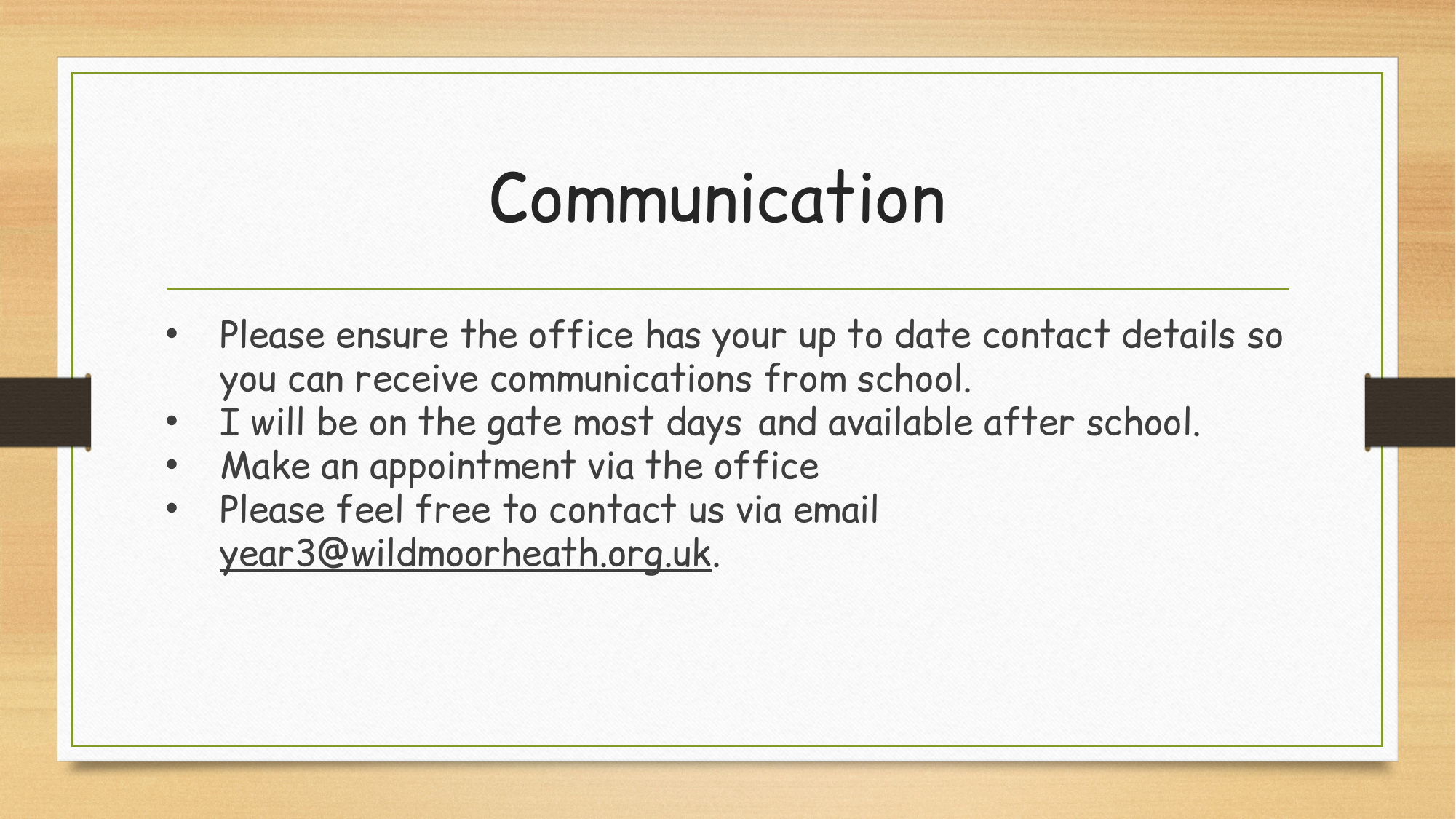

# Communication
Please ensure the office has your up to date contact details so you can receive communications from school.
I will be on the gate most days and available after school.
Make an appointment via the office
Please feel free to contact us via email year3@wildmoorheath.org.uk.